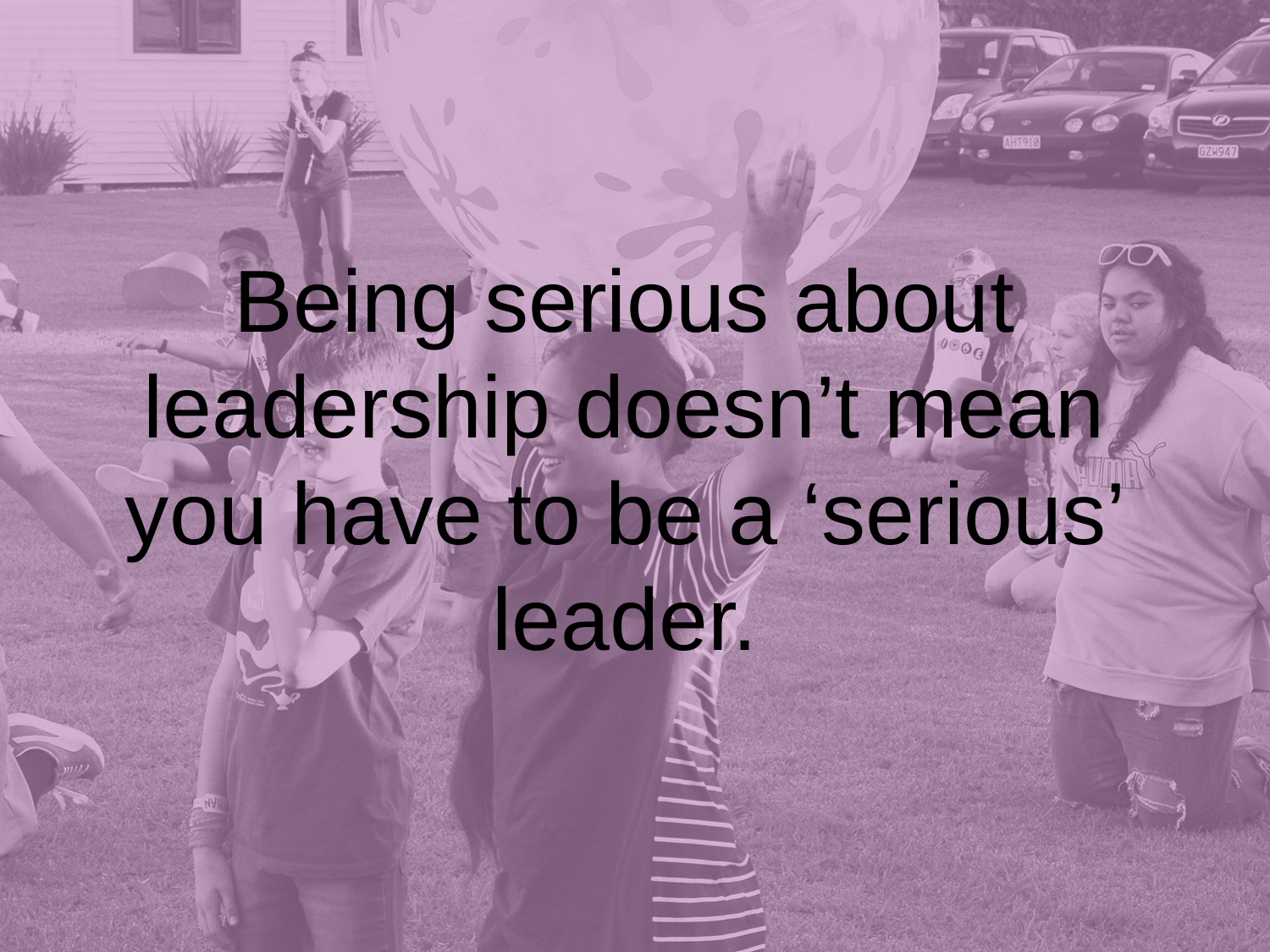

# Being serious about leadership doesn’t mean you have to be a ‘serious’ leader.